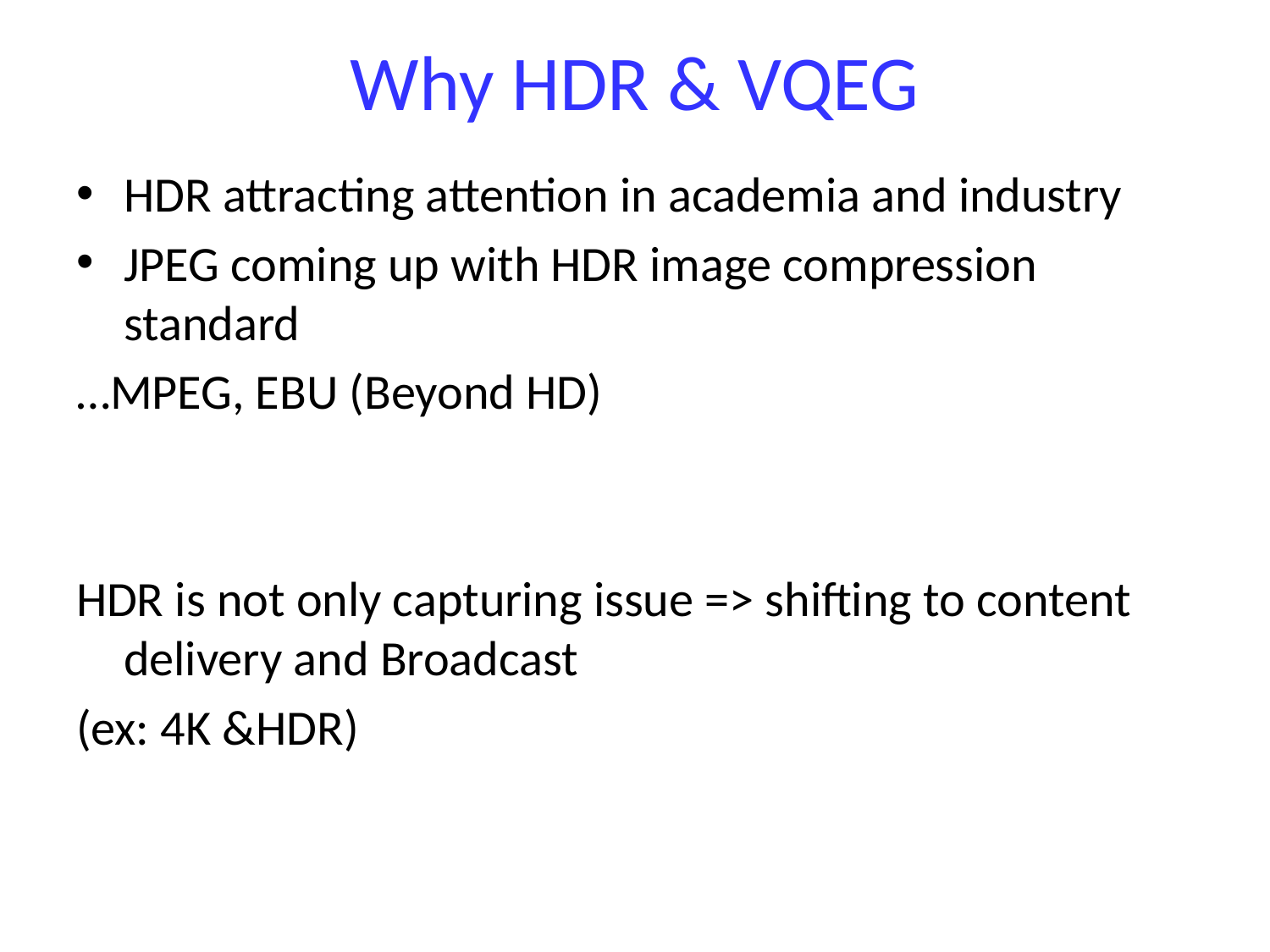

# Why HDR & VQEG
HDR attracting attention in academia and industry
JPEG coming up with HDR image compression standard
…MPEG, EBU (Beyond HD)

HDR is not only capturing issue => shifting to content delivery and Broadcast
(ex: 4K &HDR)